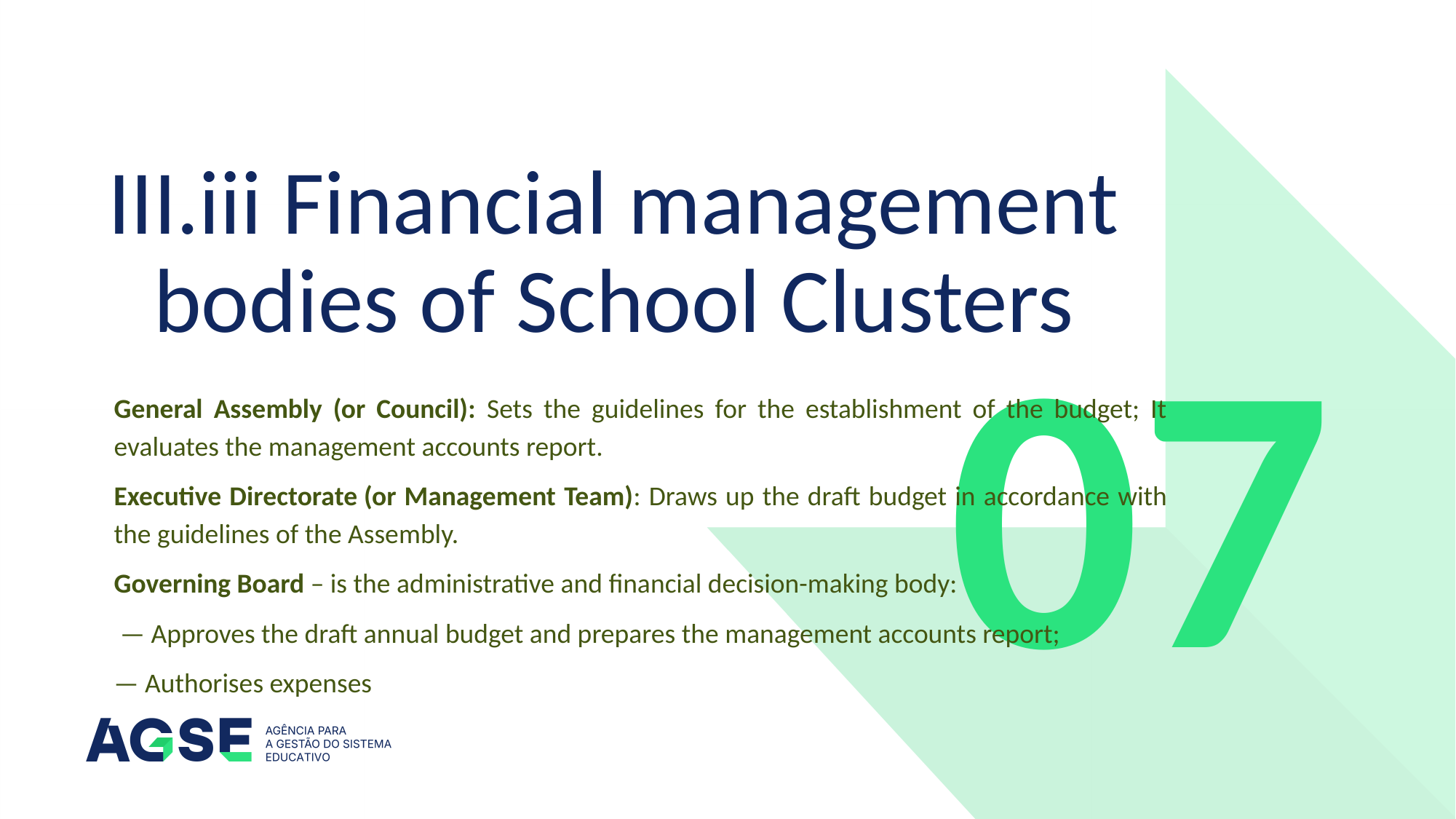

# III.iii Financial management bodies of School Clusters
07

General Assembly (or Council): Sets the guidelines for the establishment of the budget; It evaluates the management accounts report.
Executive Directorate (or Management Team): Draws up the draft budget in accordance with the guidelines of the Assembly.
Governing Board – is the administrative and financial decision-making body:
 — Approves the draft annual budget and prepares the management accounts report;
— Authorises expenses